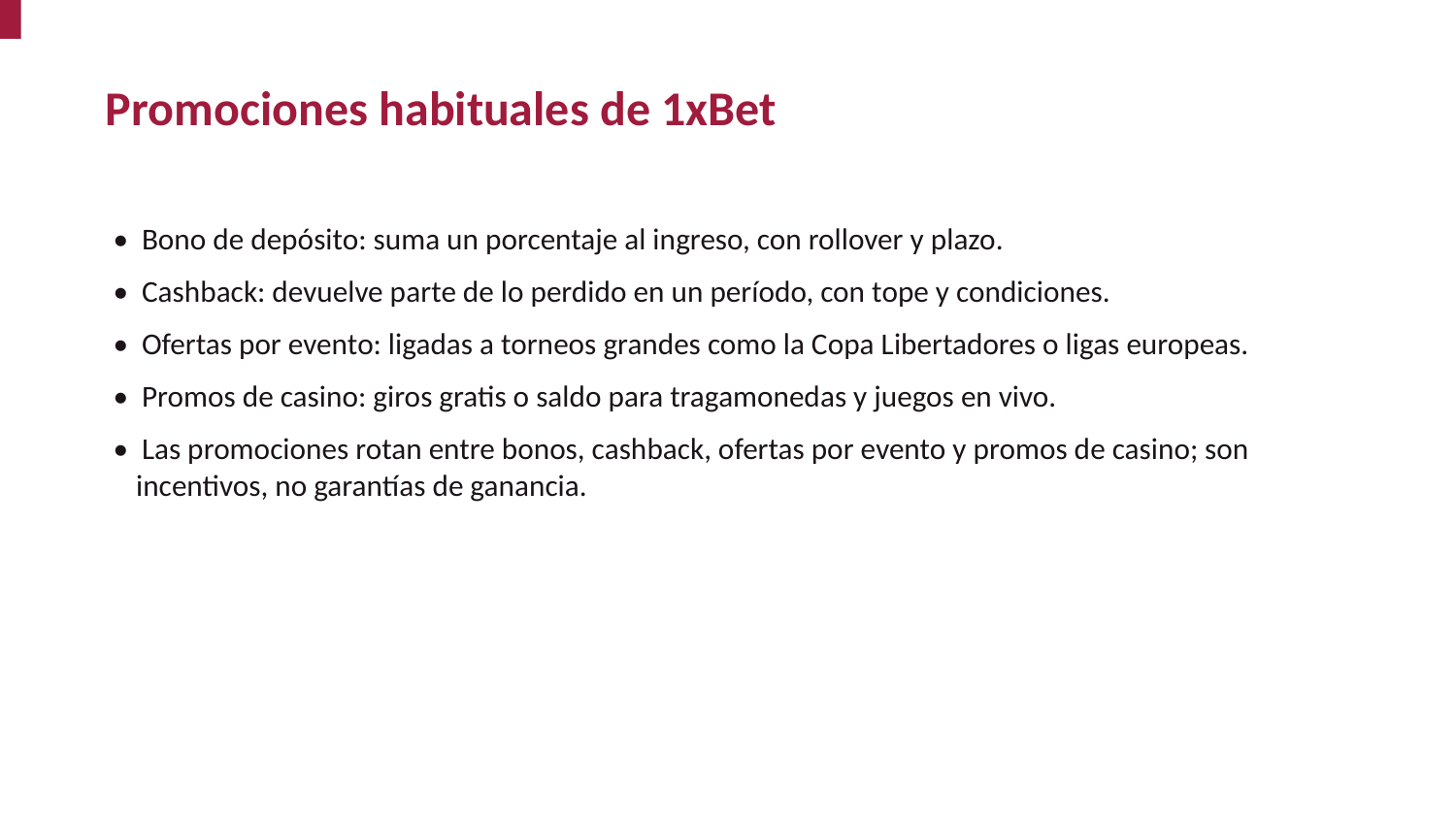

Promociones habituales de 1xBet
•  Bono de depósito: suma un porcentaje al ingreso, con rollover y plazo.
•  Cashback: devuelve parte de lo perdido en un período, con tope y condiciones.
•  Ofertas por evento: ligadas a torneos grandes como la Copa Libertadores o ligas europeas.
•  Promos de casino: giros gratis o saldo para tragamonedas y juegos en vivo.
•  Las promociones rotan entre bonos, cashback, ofertas por evento y promos de casino; son incentivos, no garantías de ganancia.